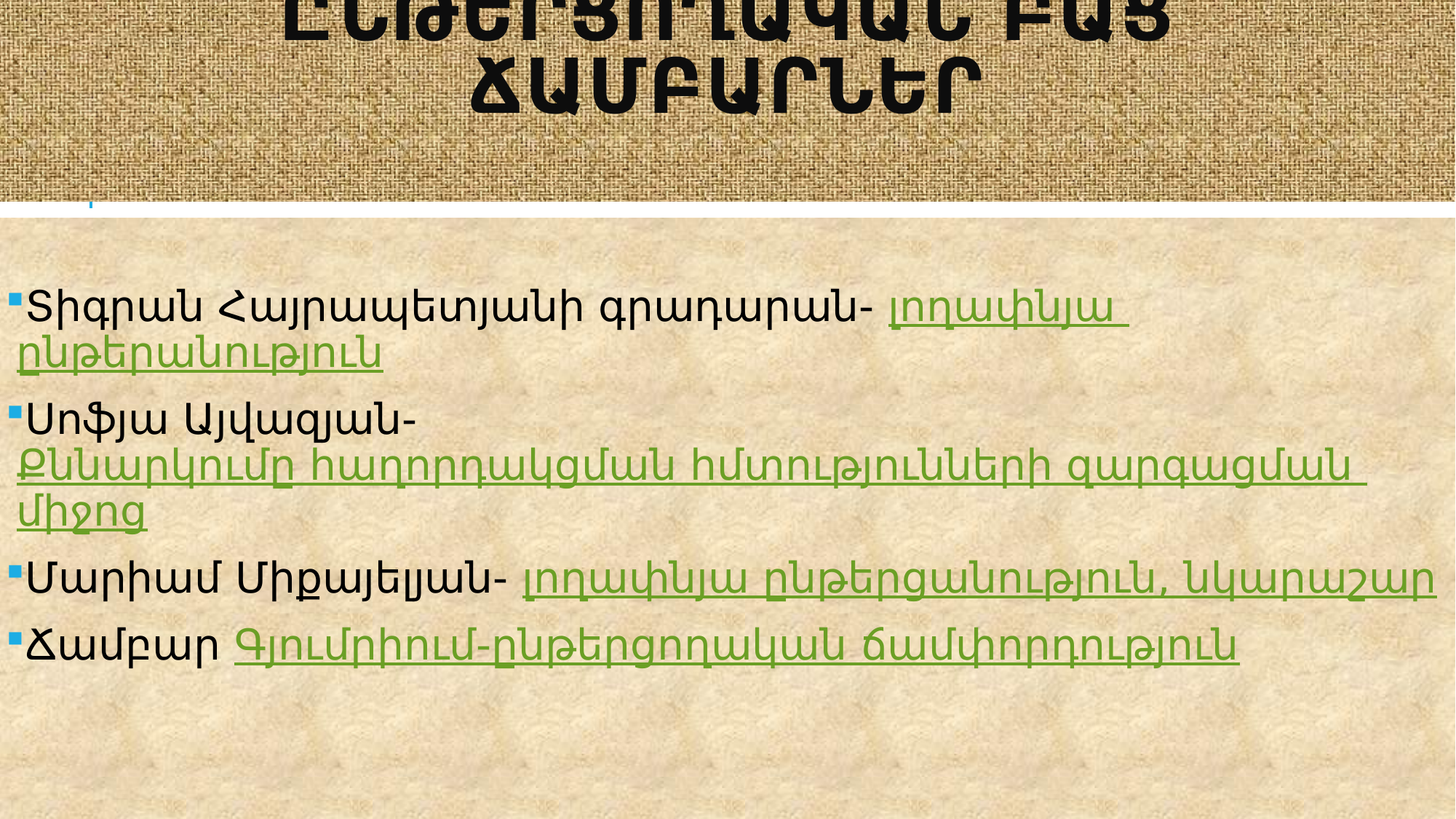

# Ընթերցողական բաց ճամբարներ

Տիգրան Հայրապետյանի գրադարան- լողափնյա ընթերանություն
Սոֆյա Այվազյան- Քննարկումը հաղորդակցման հմտությունների զարգացման միջոց
Մարիամ Միքայելյան- լողափնյա ընթերցանություն, նկարաշար
Ճամբար Գյումրիում-ընթերցողական ճամփորդություն